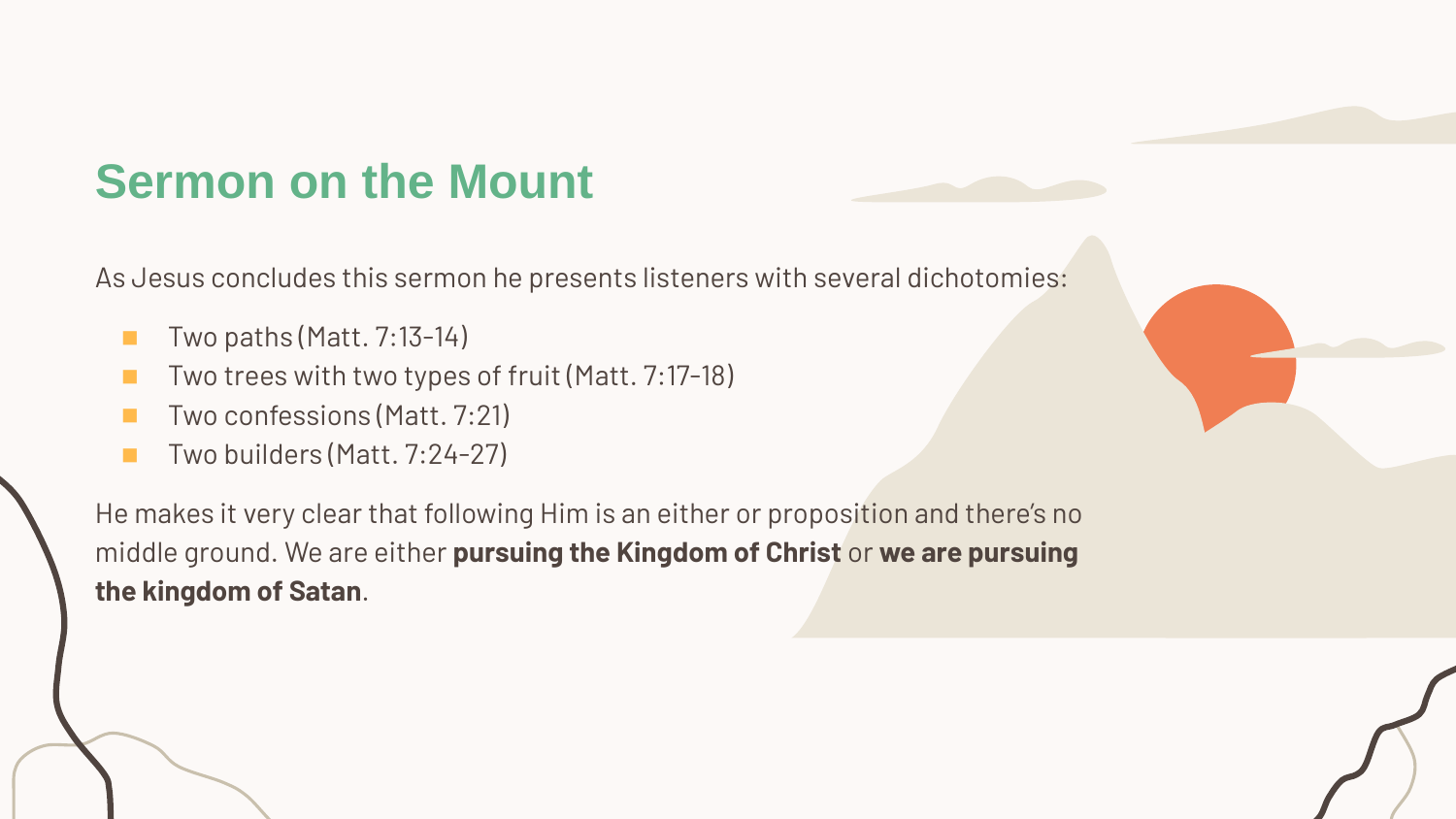

# Sermon on the Mount
As Jesus concludes this sermon he presents listeners with several dichotomies:
Two paths (Matt. 7:13-14)
Two trees with two types of fruit (Matt. 7:17-18)
Two confessions (Matt. 7:21)
Two builders (Matt. 7:24-27)
He makes it very clear that following Him is an either or proposition and there’s no middle ground. We are either pursuing the Kingdom of Christ or we are pursuing the kingdom of Satan.